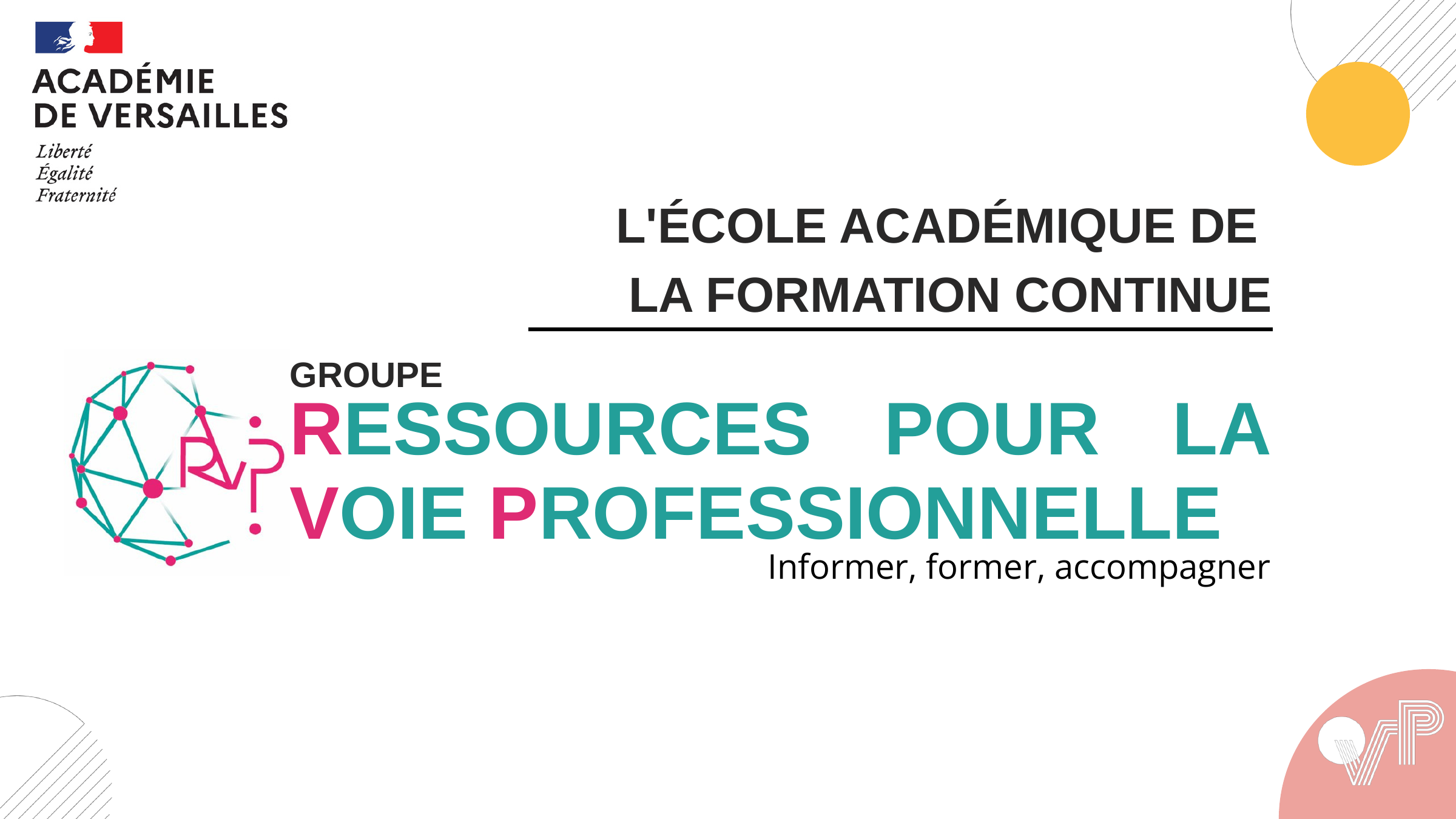

L'ÉCOLE ACADÉMIQUE DE
LA FORMATION CONTINUE

GROUPE

RESSOURCES POUR LA VOIE PROFESSIONNELLE
Informer, former, accompagner